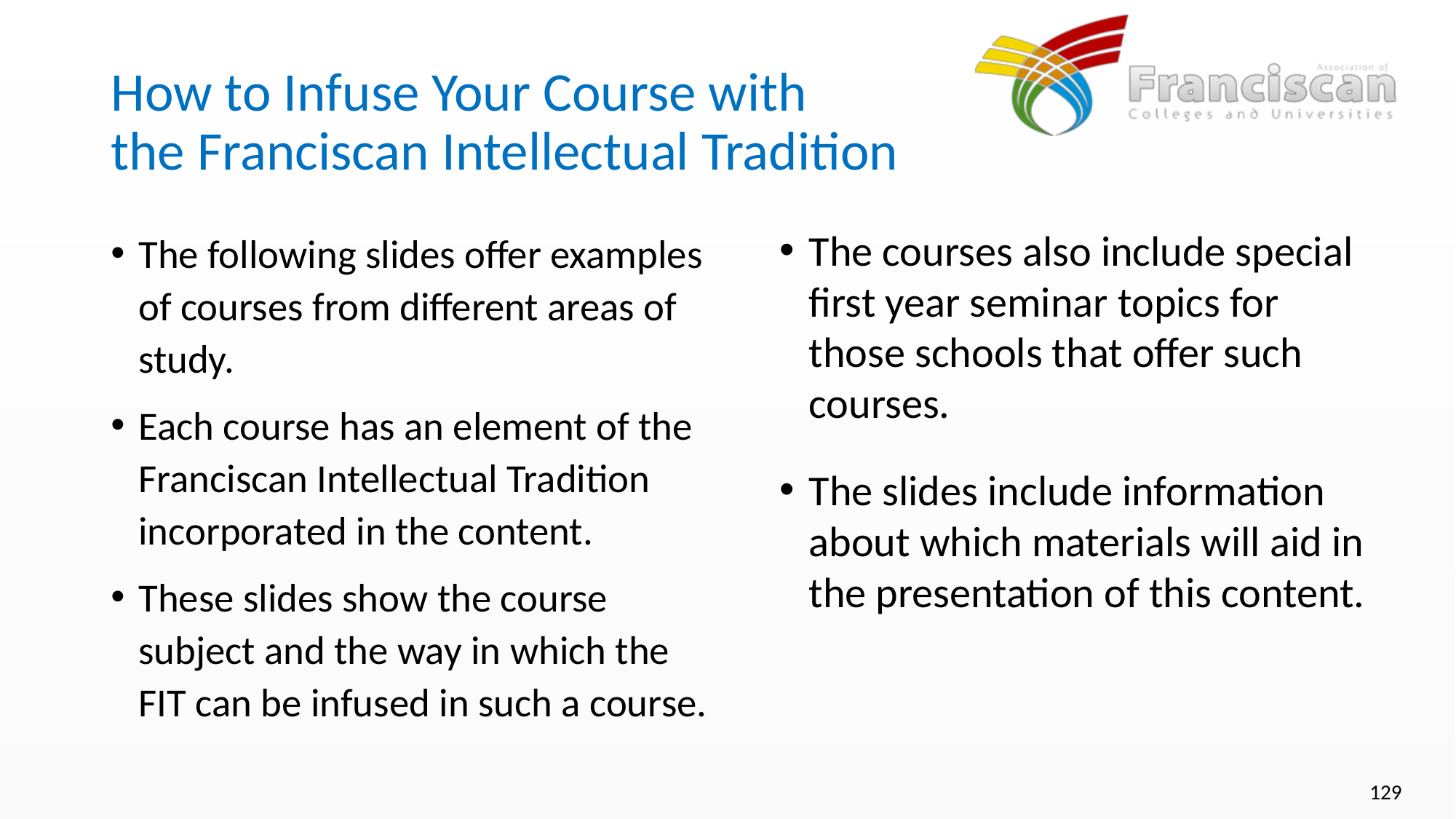

# How to Infuse Your Course with the Franciscan Intellectual Tradition
The following slides offer examples of courses from different areas of study.
Each course has an element of the Franciscan Intellectual Tradition incorporated in the content.
These slides show the course subject and the way in which the FIT can be infused in such a course.
The courses also include special first year seminar topics for those schools that offer such courses.
The slides include information about which materials will aid in the presentation of this content.
129